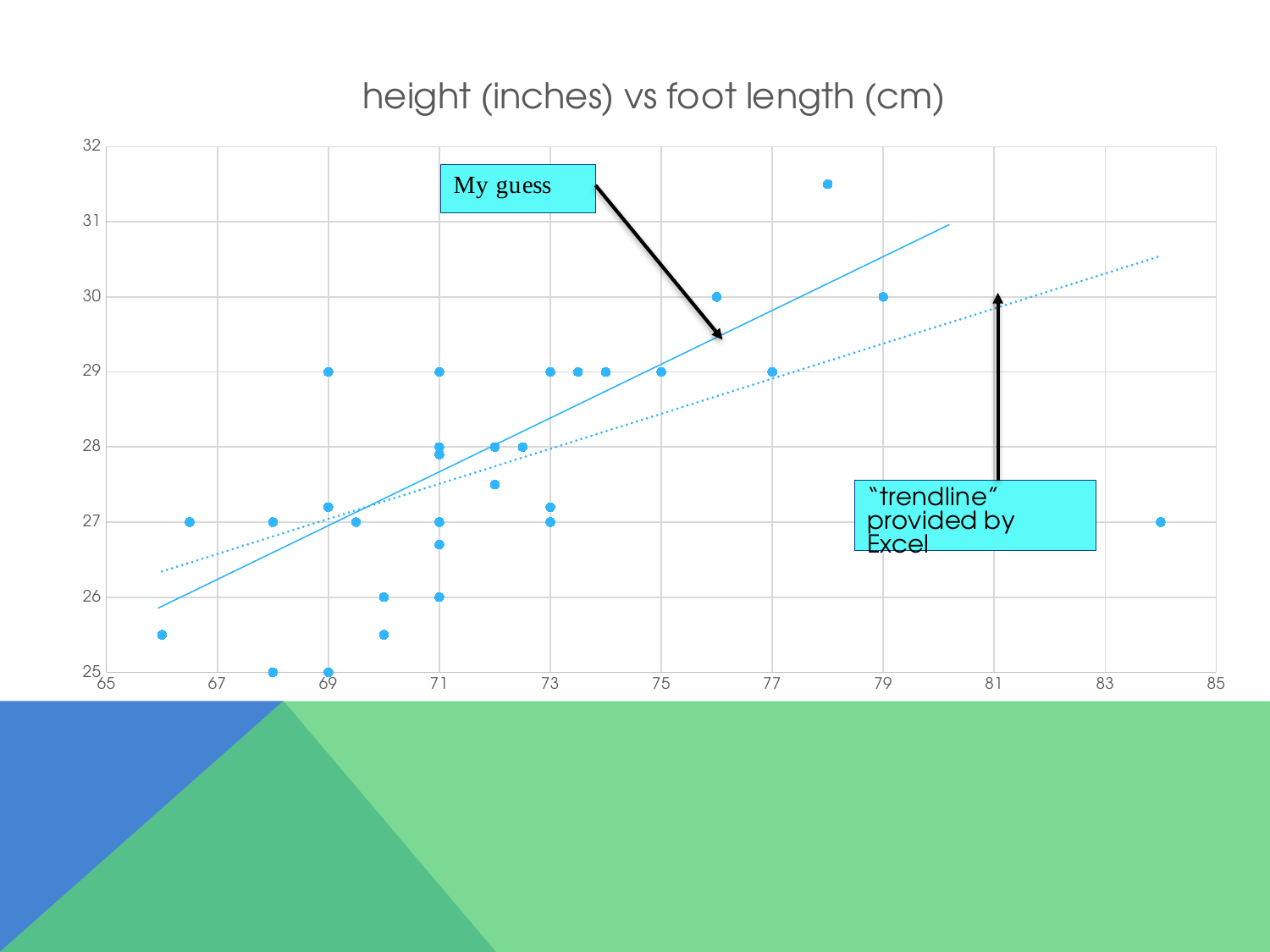

### Chart: height (inches) vs foot length (cm)

| Category |  |
|---|---|